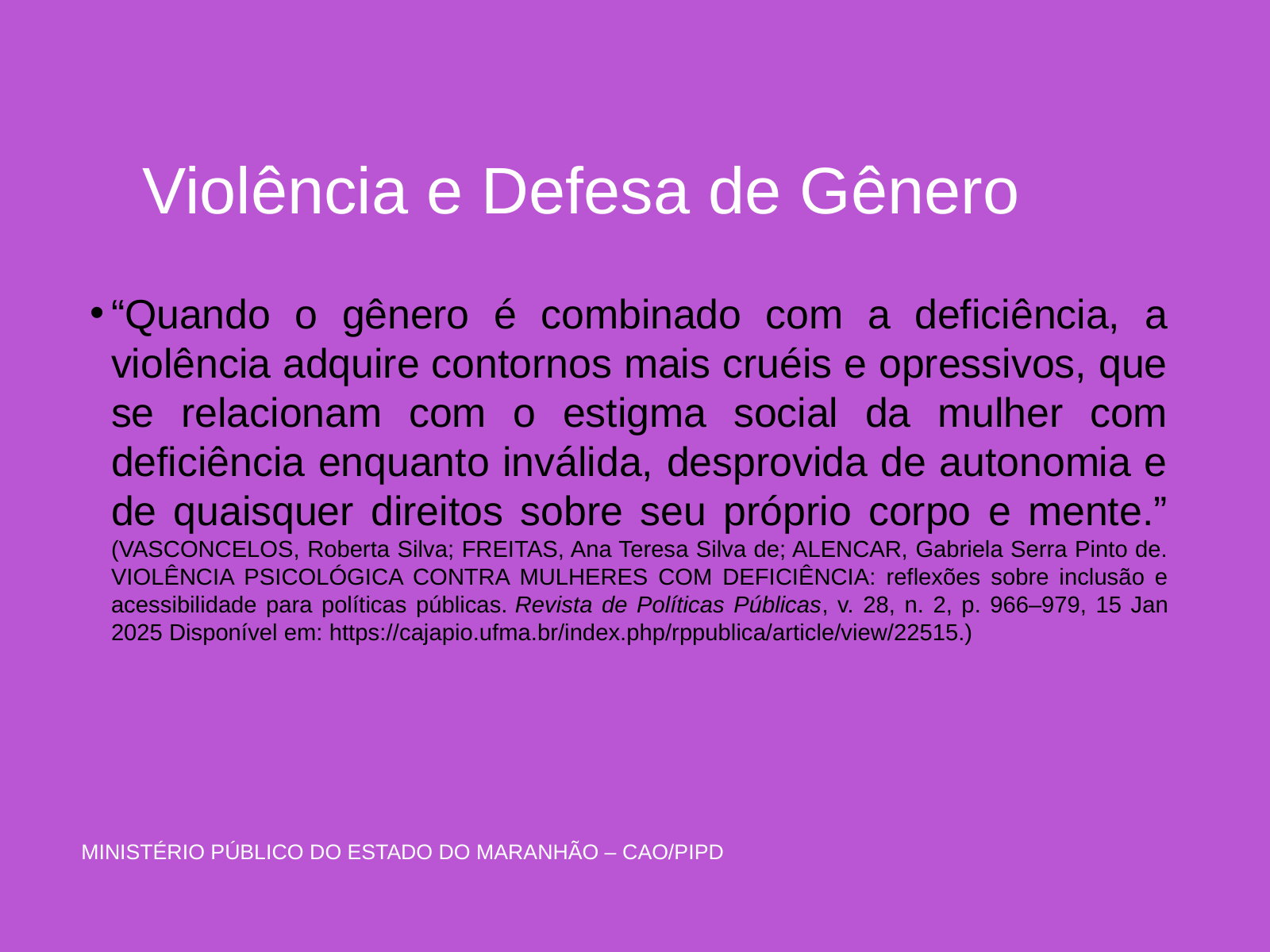

Violência e Defesa de Gênero
“Quando o gênero é combinado com a deficiência, a violência adquire contornos mais cruéis e opressivos, que se relacionam com o estigma social da mulher com deficiência enquanto inválida, desprovida de autonomia e de quaisquer direitos sobre seu próprio corpo e mente.” (VASCONCELOS, Roberta Silva; FREITAS, Ana Teresa Silva de; ALENCAR, Gabriela Serra Pinto de. VIOLÊNCIA PSICOLÓGICA CONTRA MULHERES COM DEFICIÊNCIA: reflexões sobre inclusão e acessibilidade para políticas públicas. Revista de Políticas Públicas, v. 28, n. 2, p. 966–979, 15 Jan 2025 Disponível em: https://cajapio.ufma.br/index.php/rppublica/article/view/22515.)

MINISTÉRIO PÚBLICO DO ESTADO DO MARANHÃO – CAO/PIPD